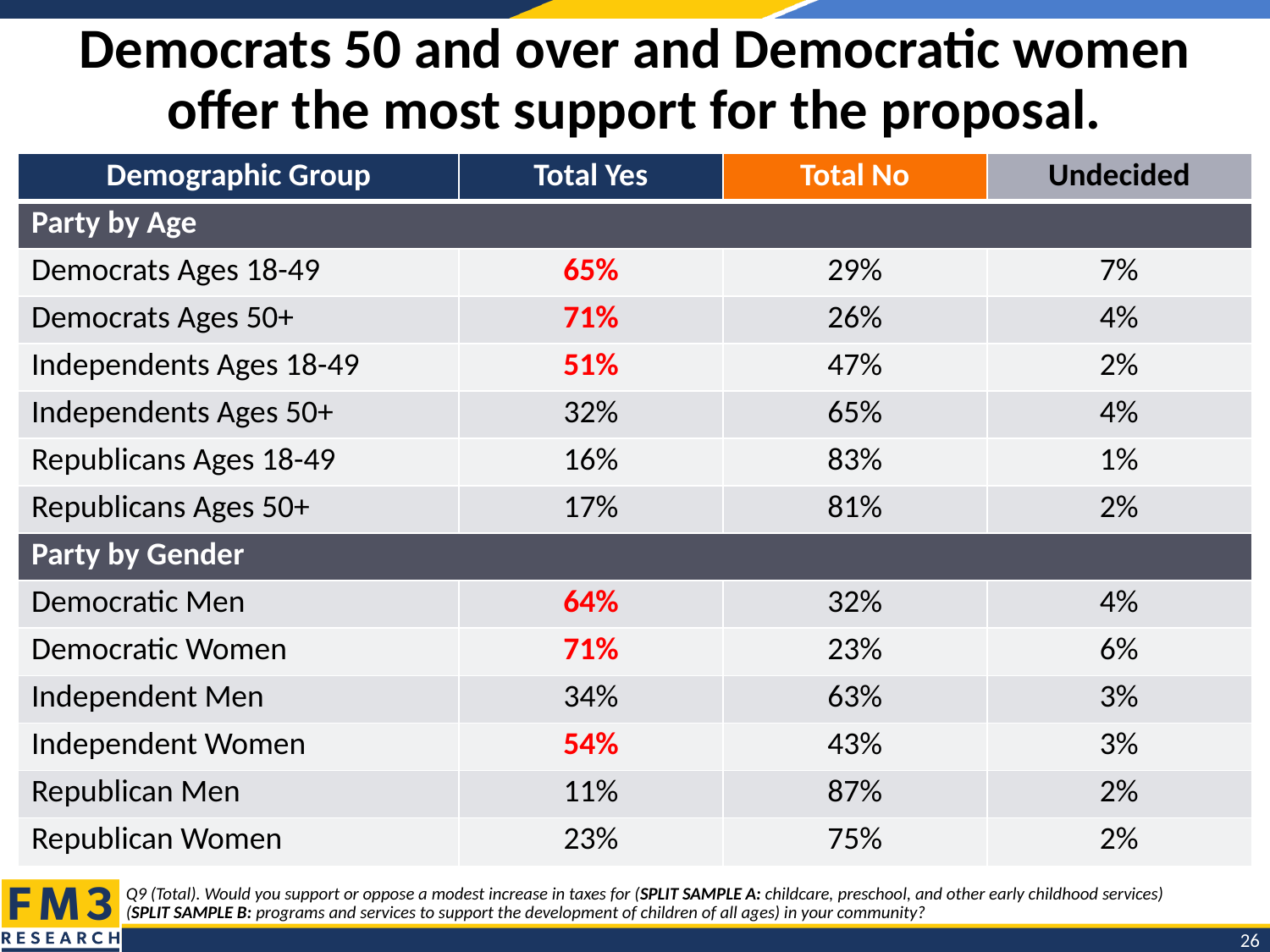

# Democrats 50 and over and Democratic women offer the most support for the proposal.
| Demographic Group | Total Yes | Total No | Undecided |
| --- | --- | --- | --- |
| Party by Age |  |  |  |
| Democrats Ages 18-49 | 65% | 29% | 7% |
| Democrats Ages 50+ | 71% | 26% | 4% |
| Independents Ages 18-49 | 51% | 47% | 2% |
| Independents Ages 50+ | 32% | 65% | 4% |
| Republicans Ages 18-49 | 16% | 83% | 1% |
| Republicans Ages 50+ | 17% | 81% | 2% |
| Party by Gender |  |  |  |
| Democratic Men | 64% | 32% | 4% |
| Democratic Women | 71% | 23% | 6% |
| Independent Men | 34% | 63% | 3% |
| Independent Women | 54% | 43% | 3% |
| Republican Men | 11% | 87% | 2% |
| Republican Women | 23% | 75% | 2% |
Q9 (Total). Would you support or oppose a modest increase in taxes for (SPLIT SAMPLE A: childcare, preschool, and other early childhood services)
(SPLIT SAMPLE B: programs and services to support the development of children of all ages) in your community?